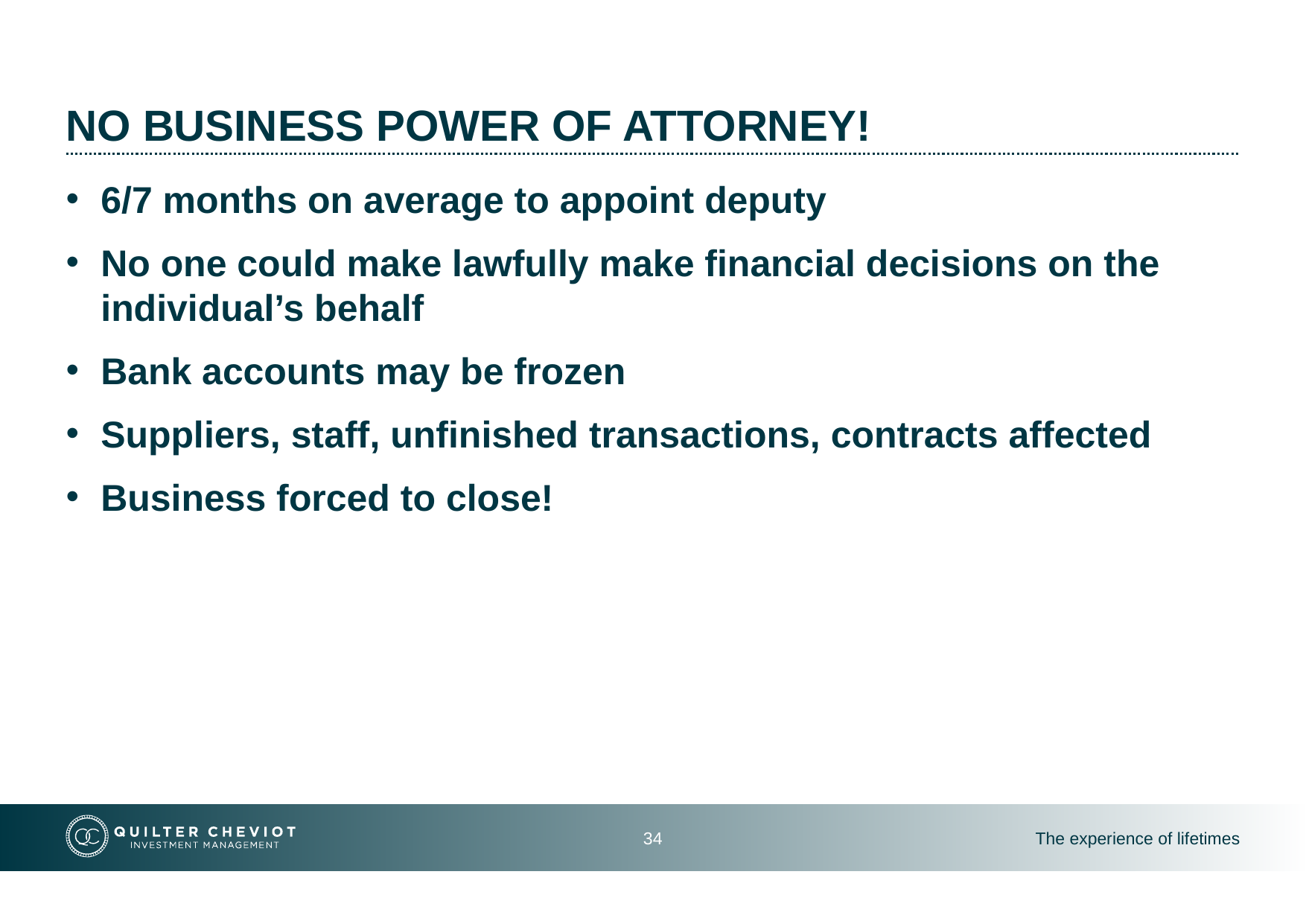

# No business power of attorney!
6/7 months on average to appoint deputy
No one could make lawfully make financial decisions on the individual’s behalf
Bank accounts may be frozen
Suppliers, staff, unfinished transactions, contracts affected
Business forced to close!

34